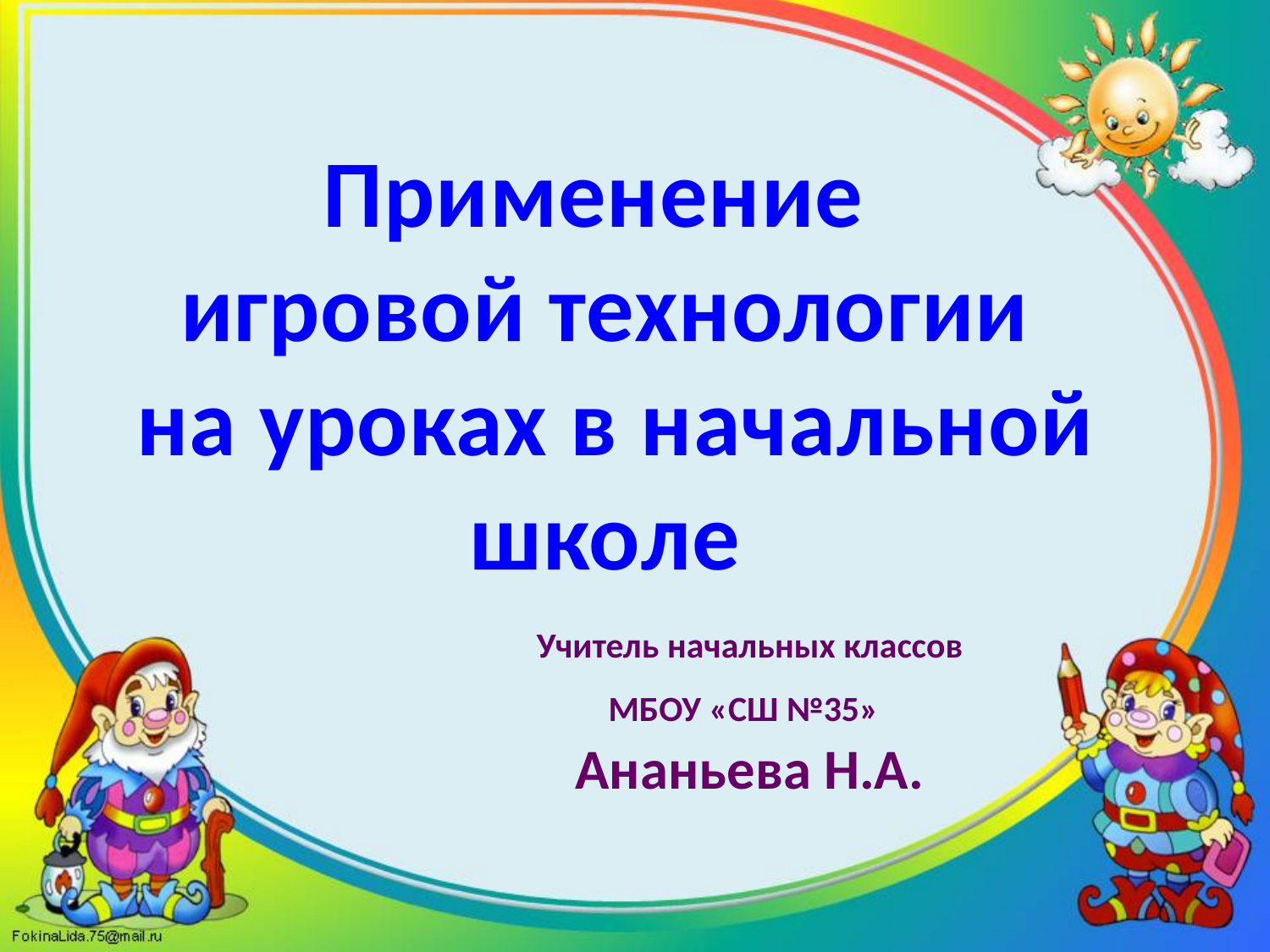

Применение
игровой технологии
 на уроках в начальной школе
Учитель начальных классов
МБОУ «СШ №35»
Ананьева Н.А.